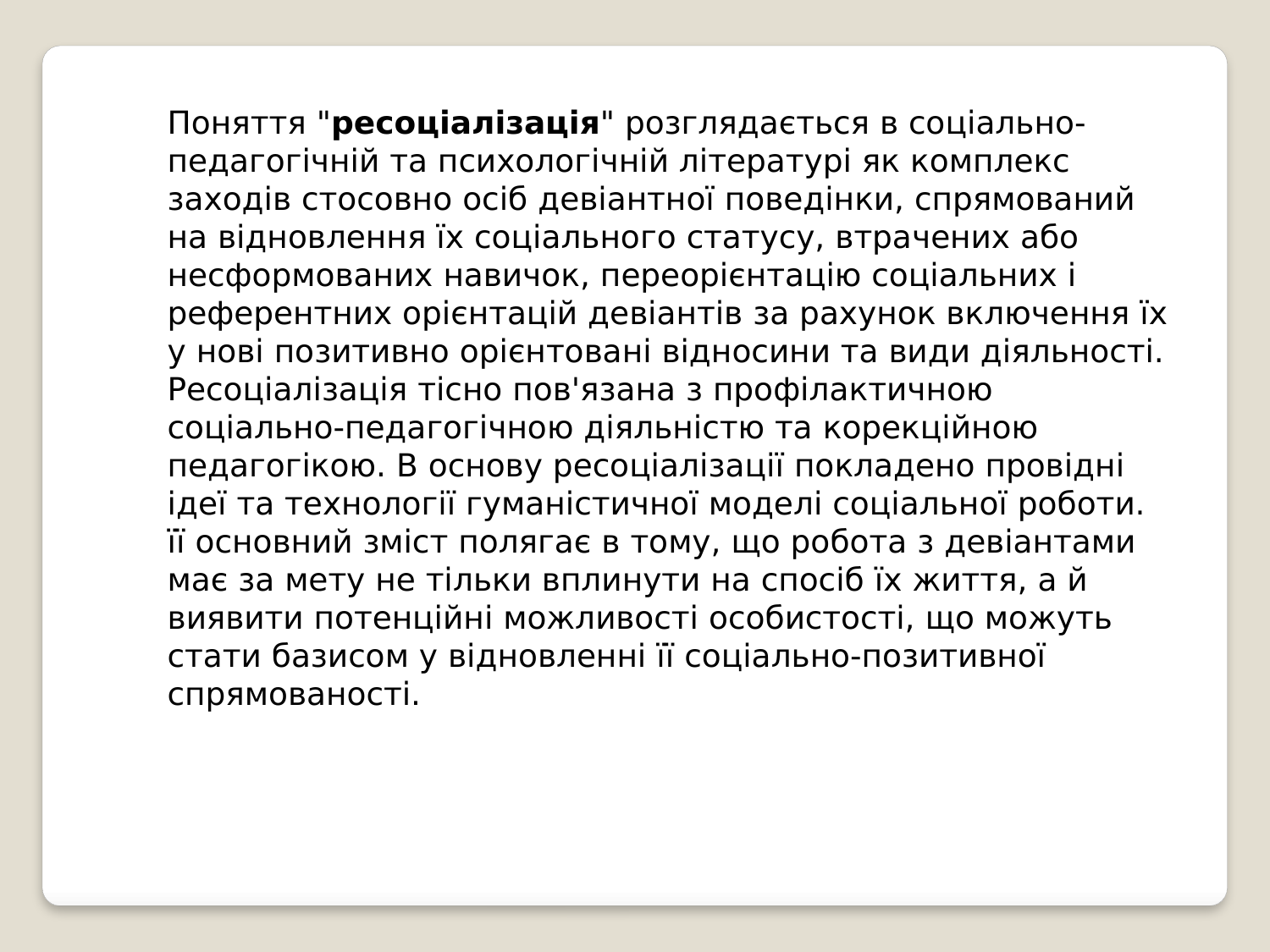

Поняття "ресоціалізація" розглядається в соціально-педагогічній та психологічній літературі як комплекс заходів стосовно осіб девіантної поведінки, спрямований на відновлення їх соціального статусу, втрачених або несформованих навичок, переорієнтацію соціальних і референтних орієнтацій девіантів за рахунок включення їх у нові позитивно орієнтовані відносини та види діяльності.
Ресоціалізація тісно пов'язана з профілактичною соціально-педагогічною діяльністю та корекційною педагогікою. В основу ресоціалізації покладено провідні ідеї та технології гуманістичної моделі соціальної роботи. її основний зміст полягає в тому, що робота з девіантами має за мету не тільки вплинути на спосіб їх життя, а й виявити потенційні можливості особистості, що можуть стати базисом у відновленні її соціально-позитивної спрямованості.